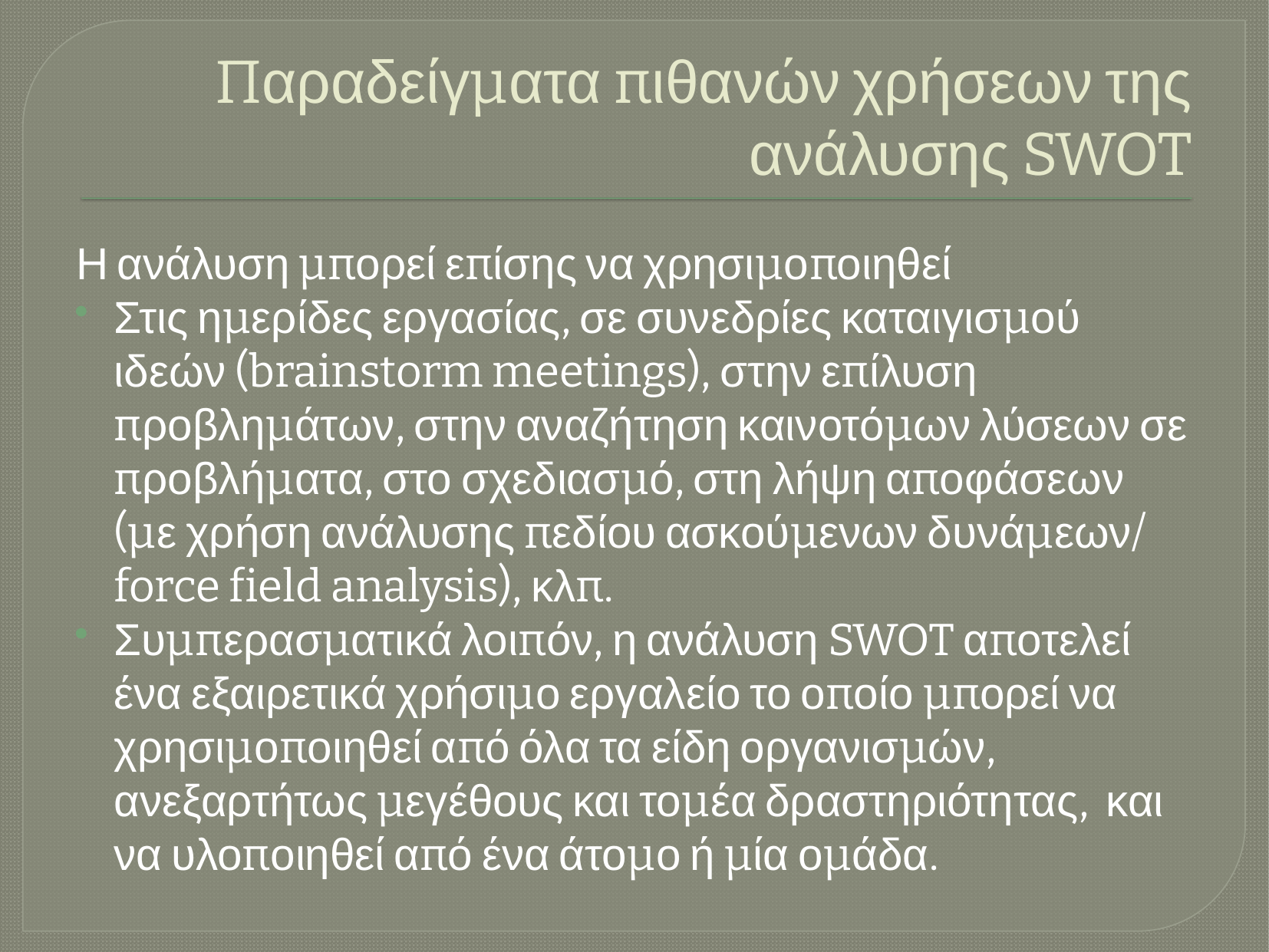

# Παραδείγματα πιθανών χρήσεων της ανάλυσης SWOT
Η ανάλυση μπορεί επίσης να χρησιμοποιηθεί
Στις ημερίδες εργασίας, σε συνεδρίες καταιγισμού ιδεών (brainstorm meetings), στην επίλυση  προβλημάτων, στην αναζήτηση καινοτόμων λύσεων σε προβλήματα, στο σχεδιασμό, στη λήψη αποφάσεων (με χρήση ανάλυσης πεδίου ασκούμενων δυνάμεων/ force field analysis), κλπ.
Συμπερασματικά λοιπόν, η ανάλυση SWOT αποτελεί ένα εξαιρετικά χρήσιμο εργαλείο το οποίο μπορεί να χρησιμοποιηθεί από όλα τα είδη οργανισμών, ανεξαρτήτως μεγέθους και τομέα δραστηριότητας,  και να υλοποιηθεί από ένα άτομο ή μία ομάδα.